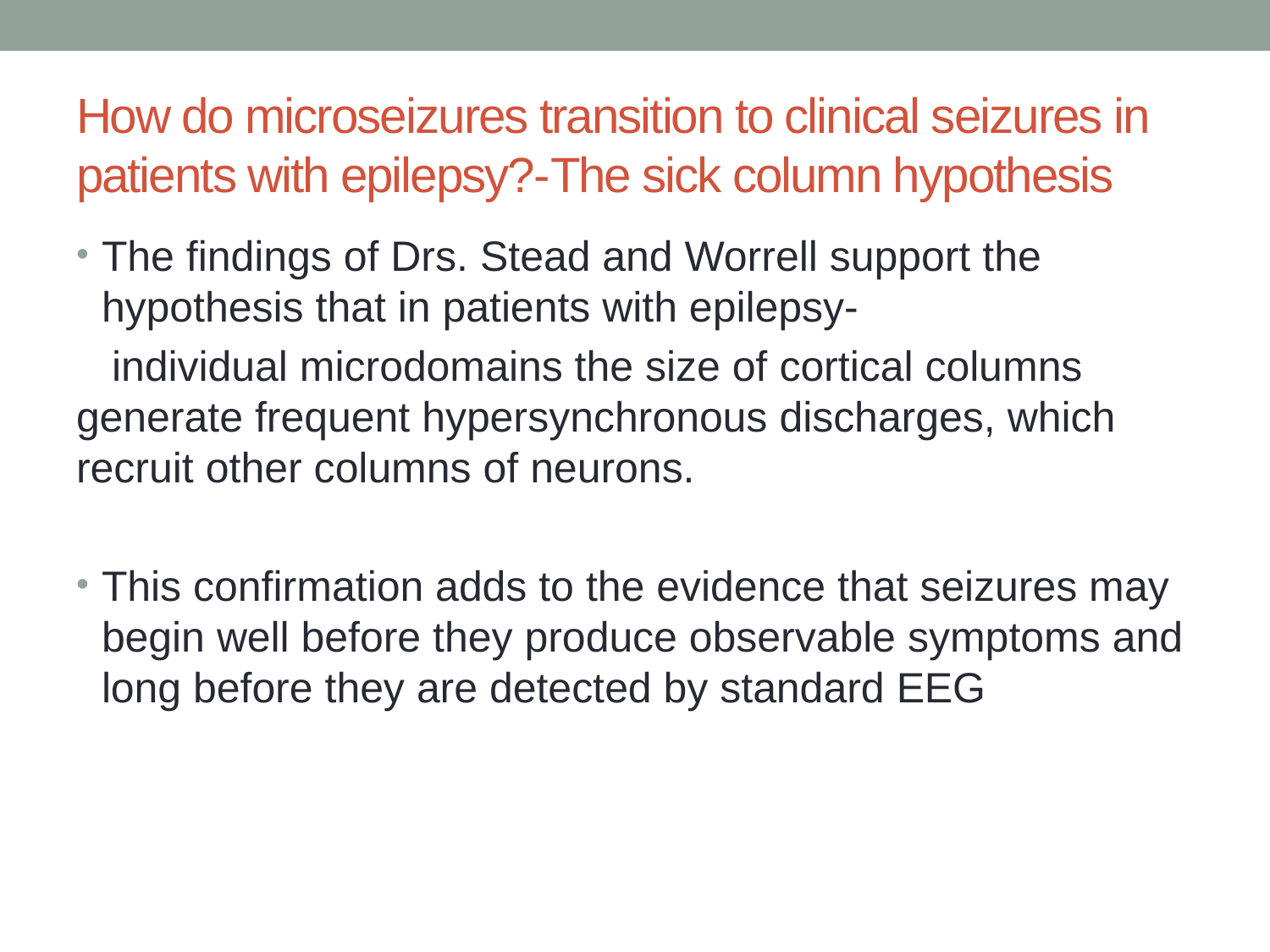

# How do microseizures transition to clinical seizures in patients with epilepsy?-The sick column hypothesis
The findings of Drs. Stead and Worrell support the hypothesis that in patients with epilepsy-
   individual microdomains the size of cortical columns   generate frequent hypersynchronous discharges, which recruit other columns of neurons.

This confirmation adds to the evidence that seizures may begin well before they produce observable symptoms and long before they are detected by standard EEG